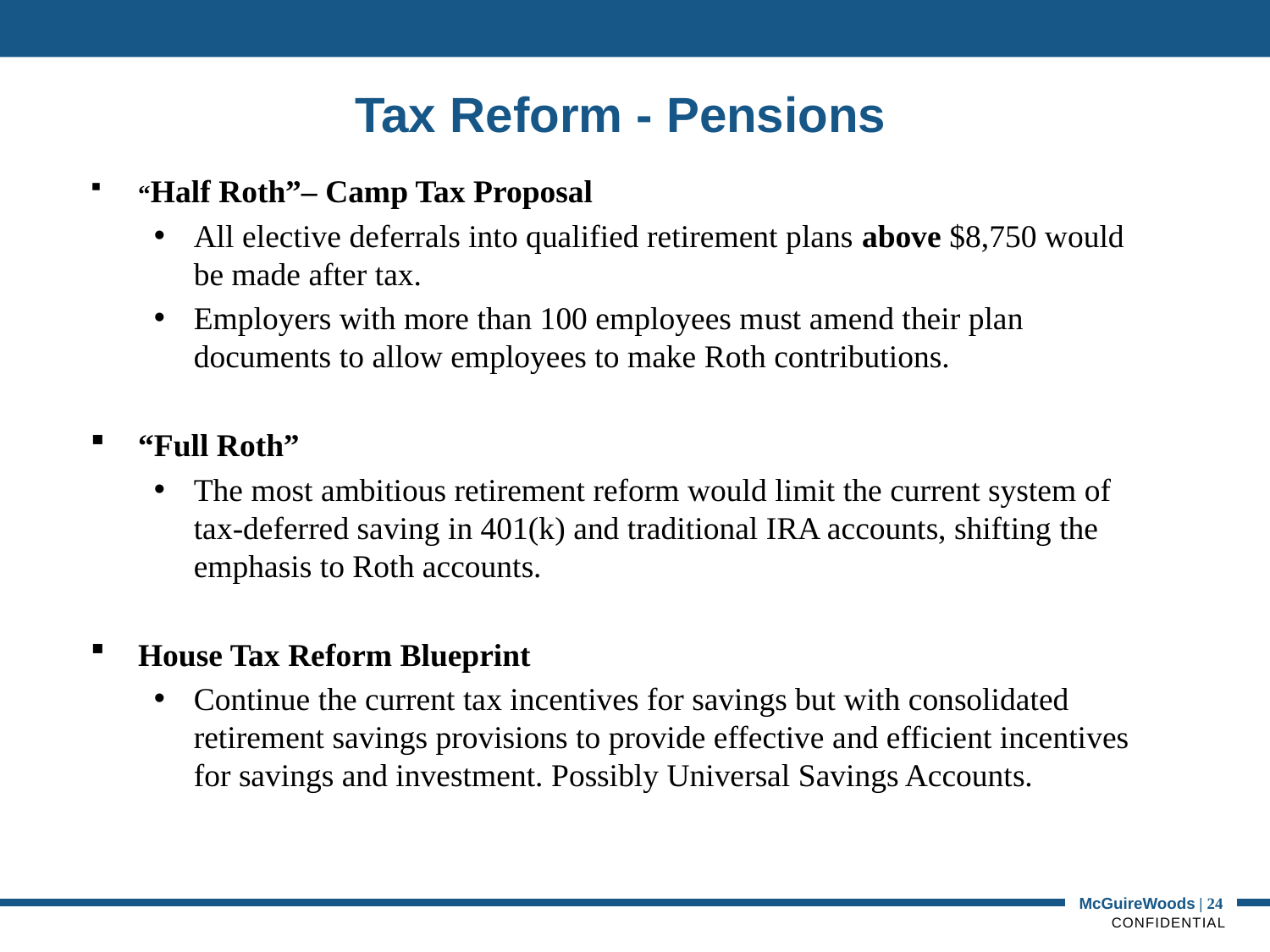

# Tax Reform - Pensions
“Half Roth”– Camp Tax Proposal
All elective deferrals into qualified retirement plans above $8,750 would be made after tax.
Employers with more than 100 employees must amend their plan documents to allow employees to make Roth contributions.

“Full Roth”
The most ambitious retirement reform would limit the current system of tax-deferred saving in 401(k) and traditional IRA accounts, shifting the emphasis to Roth accounts.

House Tax Reform Blueprint
Continue the current tax incentives for savings but with consolidated retirement savings provisions to provide effective and efficient incentives for savings and investment. Possibly Universal Savings Accounts.